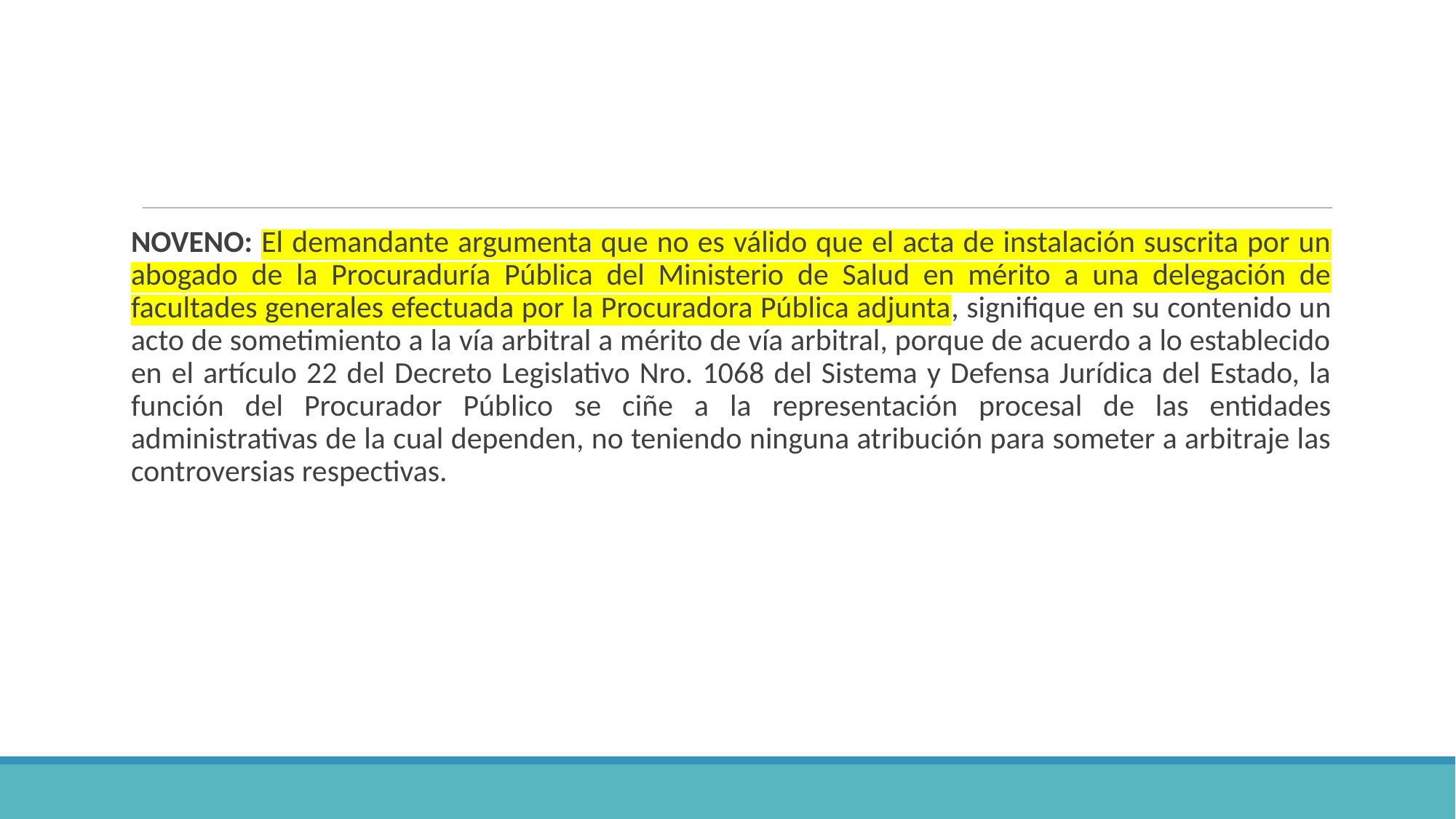

#
NOVENO: El demandante argumenta que no es válido que el acta de instalación suscrita por un abogado de la Procuraduría Pública del Ministerio de Salud en mérito a una delegación de facultades generales efectuada por la Procuradora Pública adjunta, signifique en su contenido un acto de sometimiento a la vía arbitral a mérito de vía arbitral, porque de acuerdo a lo establecido en el artículo 22 del Decreto Legislativo Nro. 1068 del Sistema y Defensa Jurídica del Estado, la función del Procurador Público se ciñe a la representación procesal de las entidades administrativas de la cual dependen, no teniendo ninguna atribución para someter a arbitraje las controversias respectivas.